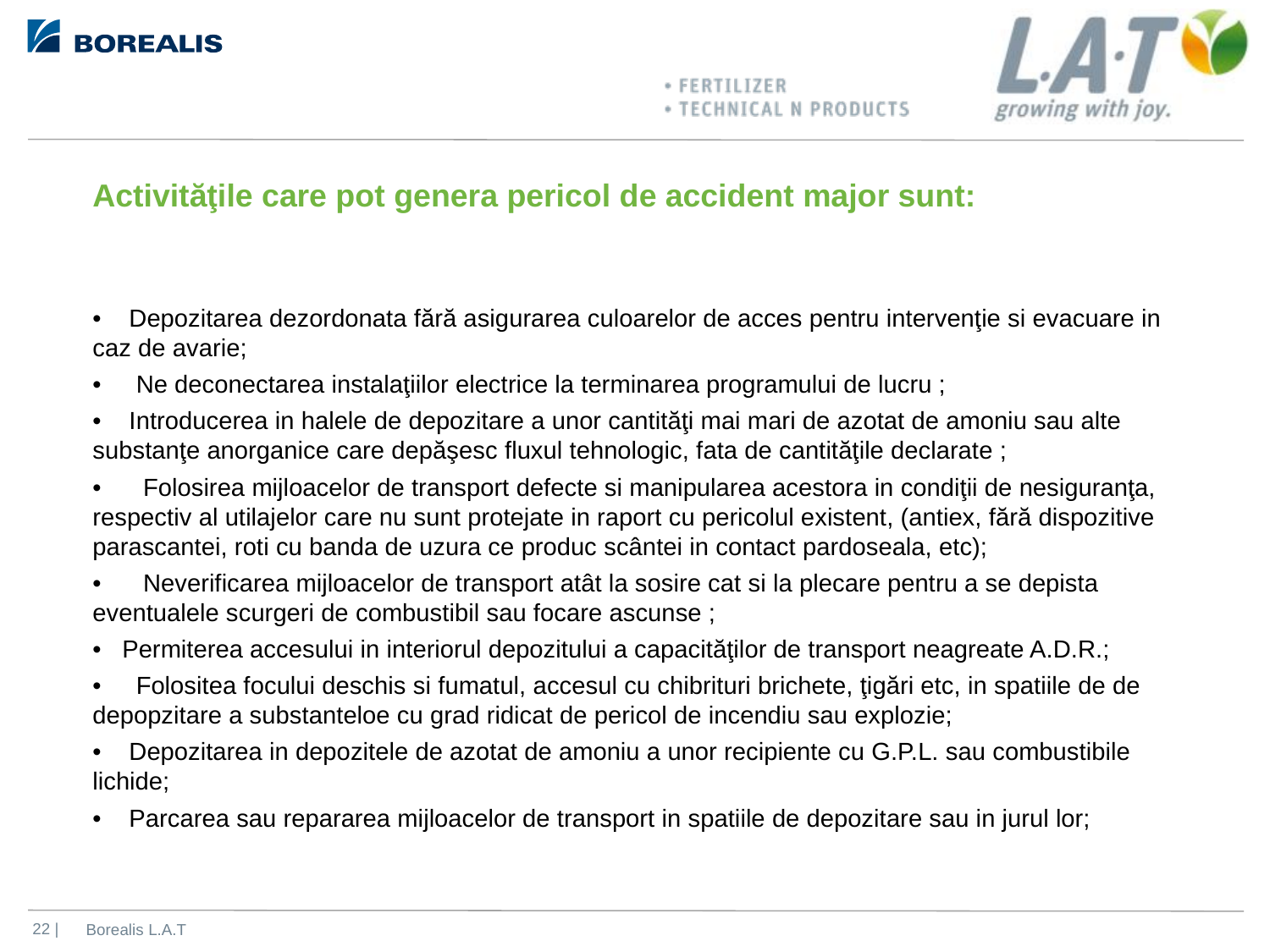

# Activităţile care pot genera pericol de accident major sunt:
•    Depozitarea dezordonata fără asigurarea culoarelor de acces pentru intervenţie si evacuare in caz de avarie;
•     Ne deconectarea instalaţiilor electrice la terminarea programului de lucru ;
•    Introducerea in halele de depozitare a unor cantităţi mai mari de azotat de amoniu sau alte substanţe anorganice care depăşesc fluxul tehnologic, fata de cantităţile declarate ;
•      Folosirea mijloacelor de transport defecte si manipularea acestora in condiţii de nesiguranţa, respectiv al utilajelor care nu sunt protejate in raport cu pericolul existent, (antiex, fără dispozitive parascantei, roti cu banda de uzura ce produc scântei in contact pardoseala, etc);
•      Neverificarea mijloacelor de transport atât la sosire cat si la plecare pentru a se depista eventualele scurgeri de combustibil sau focare ascunse ;
•   Permiterea accesului in interiorul depozitului a capacităţilor de transport neagreate A.D.R.;
•     Folositea focului deschis si fumatul, accesul cu chibrituri brichete, ţigări etc, in spatiile de de depopzitare a substanteloe cu grad ridicat de pericol de incendiu sau explozie;
•    Depozitarea in depozitele de azotat de amoniu a unor recipiente cu G.P.L. sau combustibile lichide;
•    Parcarea sau repararea mijloacelor de transport in spatiile de depozitare sau in jurul lor;

Borealis L.A.T
 22 |